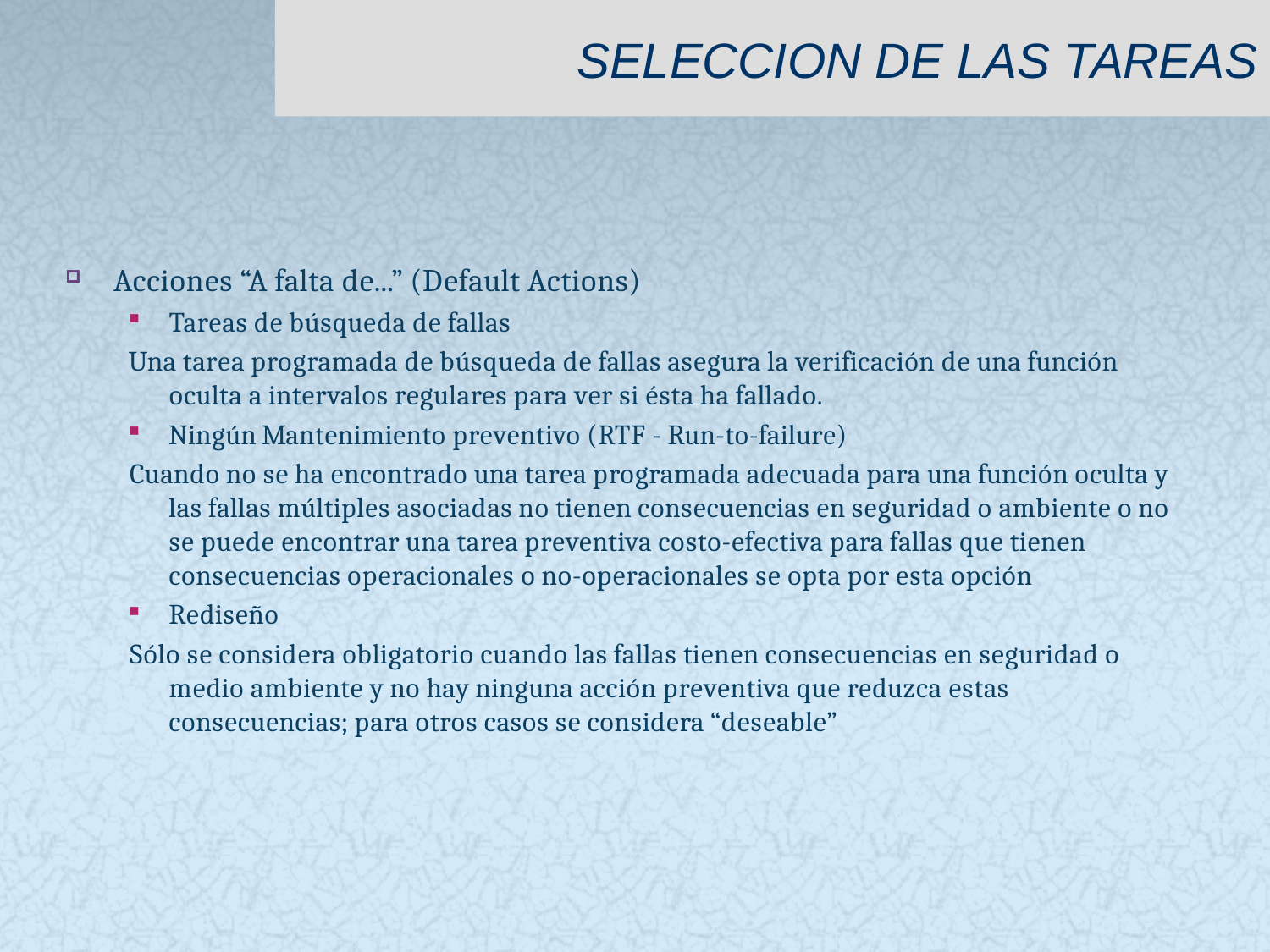

SELECCION DE LAS TAREAS
Acciones “A falta de...” (Default Actions)
Tareas de búsqueda de fallas
Una tarea programada de búsqueda de fallas asegura la verificación de una función oculta a intervalos regulares para ver si ésta ha fallado.
Ningún Mantenimiento preventivo (RTF - Run-to-failure)
Cuando no se ha encontrado una tarea programada adecuada para una función oculta y las fallas múltiples asociadas no tienen consecuencias en seguridad o ambiente o no se puede encontrar una tarea preventiva costo-efectiva para fallas que tienen consecuencias operacionales o no-operacionales se opta por esta opción
Rediseño
Sólo se considera obligatorio cuando las fallas tienen consecuencias en seguridad o medio ambiente y no hay ninguna acción preventiva que reduzca estas consecuencias; para otros casos se considera “deseable”
100